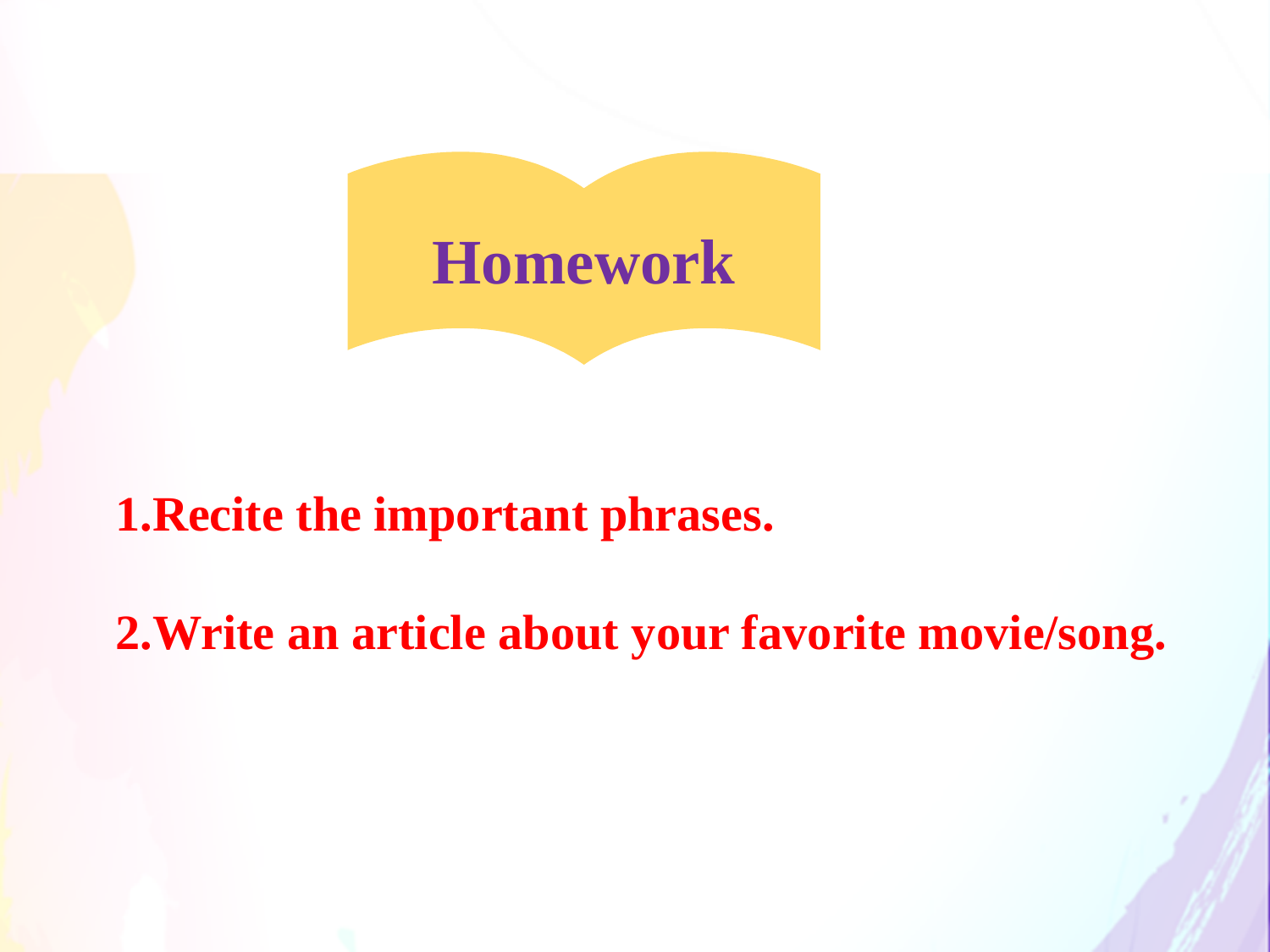

Homework
1.Recite the important phrases.
2.Write an article about your favorite movie/song.